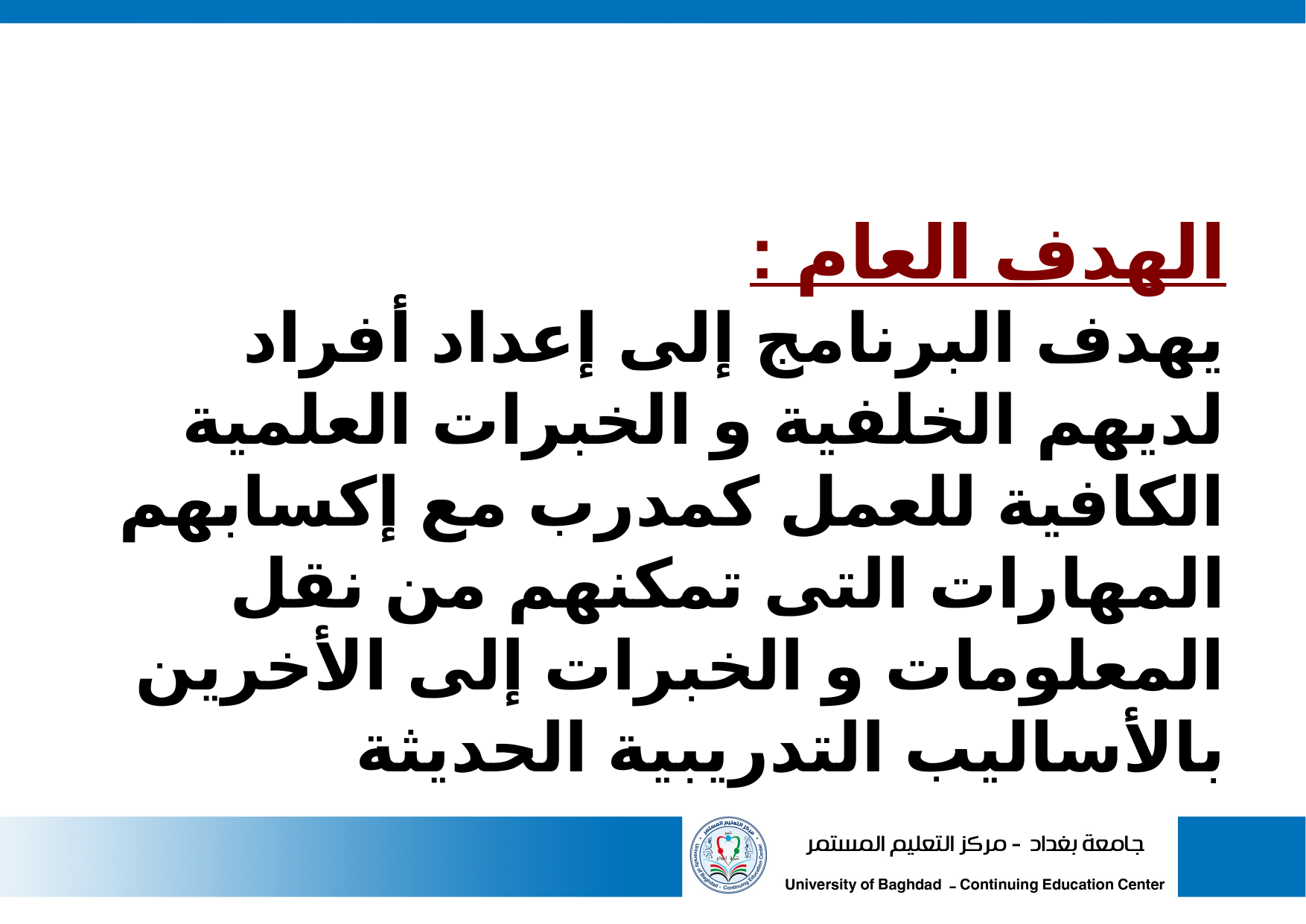

الهدف العام :
يهدف البرنامج إلى إعداد أفراد لديهم الخلفية و الخبرات العلمية الكافية للعمل كمدرب مع إكسابهم المهارات التى تمكنهم من نقل المعلومات و الخبرات إلى الأخرين بالأساليب التدريبية الحديثة